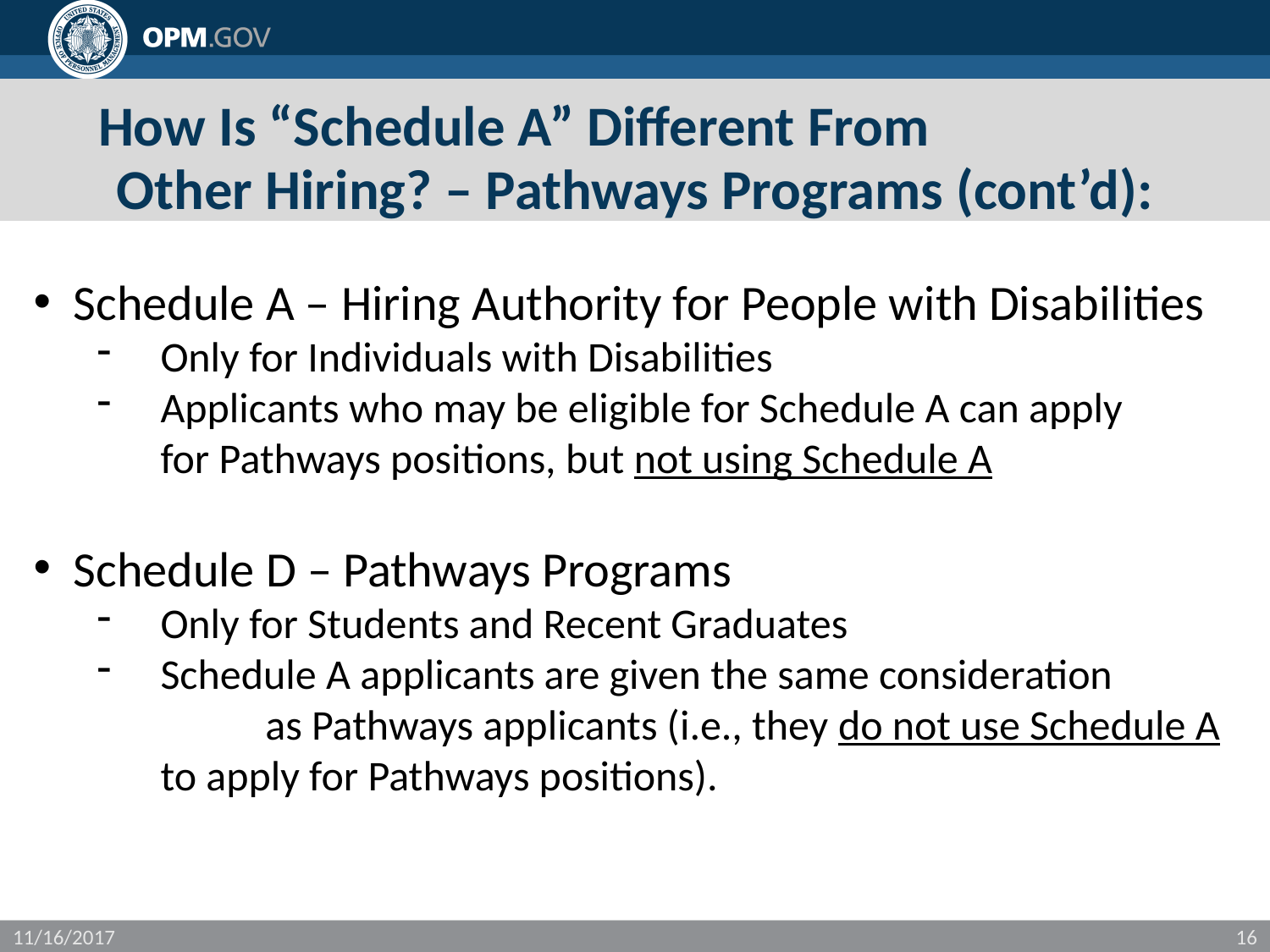

# How Is “Schedule A” Different From                    Other Hiring? – Pathways Programs (cont’d):
Schedule A – Hiring Authority for People with Disabilities
Only for Individuals with Disabilities
Applicants who may be eligible for Schedule A can apply       for Pathways positions, but not using Schedule A

Schedule D – Pathways Programs
Only for Students and Recent Graduates
Schedule A applicants are given the same consideration                       as Pathways applicants (i.e., they do not use Schedule A to apply for Pathways positions).

11/16/2017
16